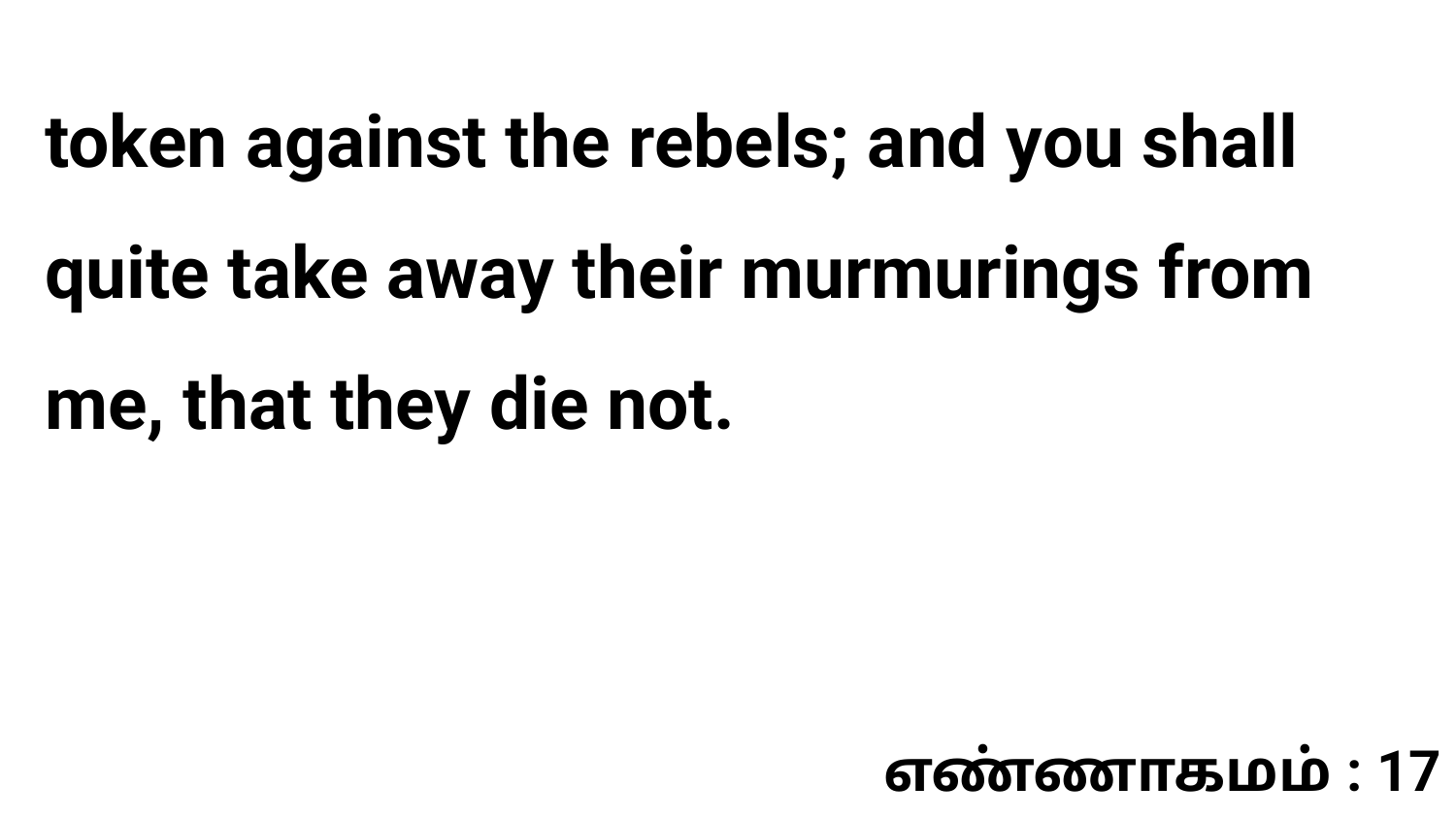

token against the rebels; and you shall quite take away their murmurings from me, that they die not.
எண்ணாகமம் : 17